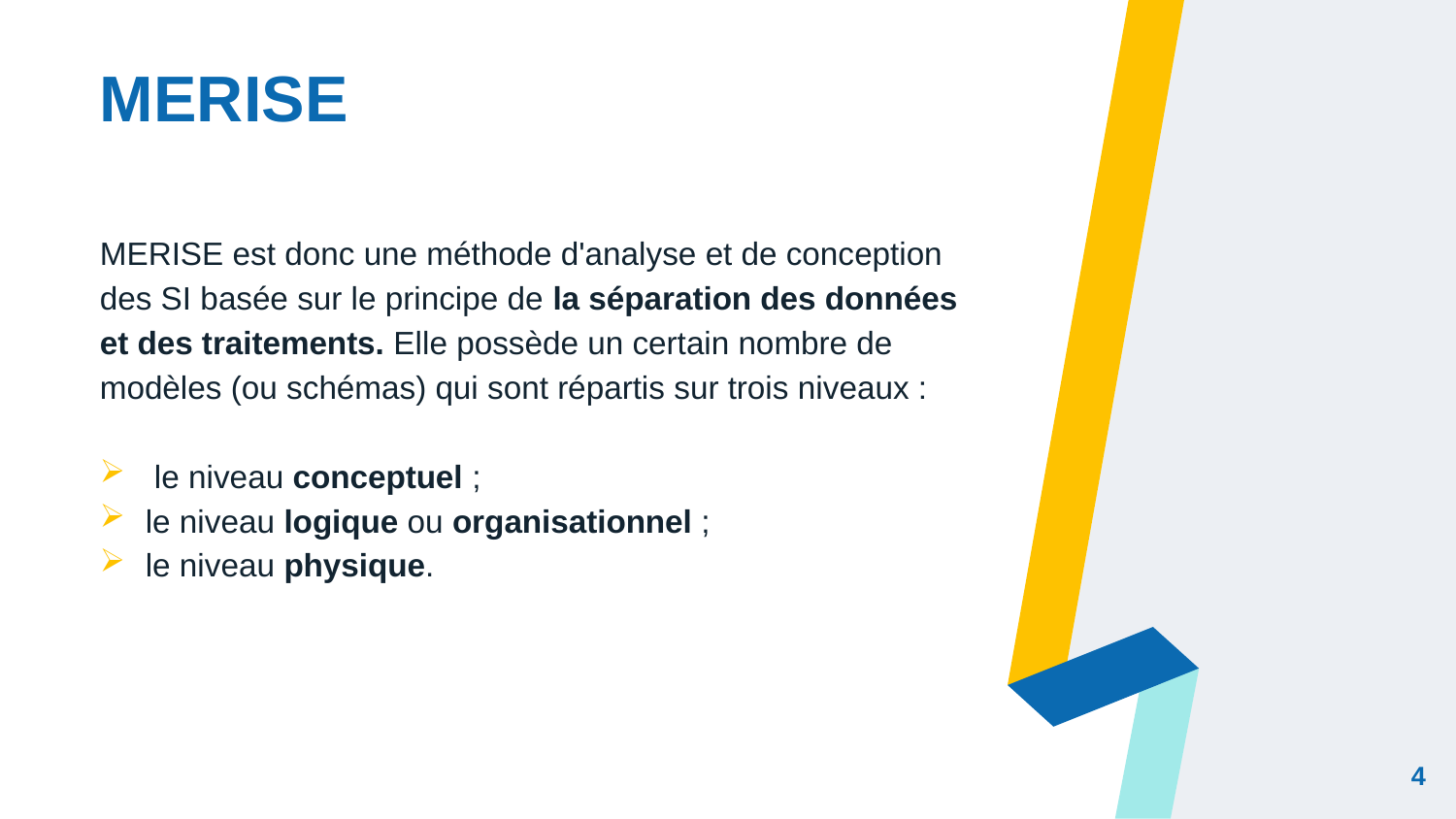

# MERISE
MERISE est donc une méthode d'analyse et de conception des SI basée sur le principe de la séparation des données et des traitements. Elle possède un certain nombre de modèles (ou schémas) qui sont répartis sur trois niveaux :

 le niveau conceptuel ;
le niveau logique ou organisationnel ;
le niveau physique.
4